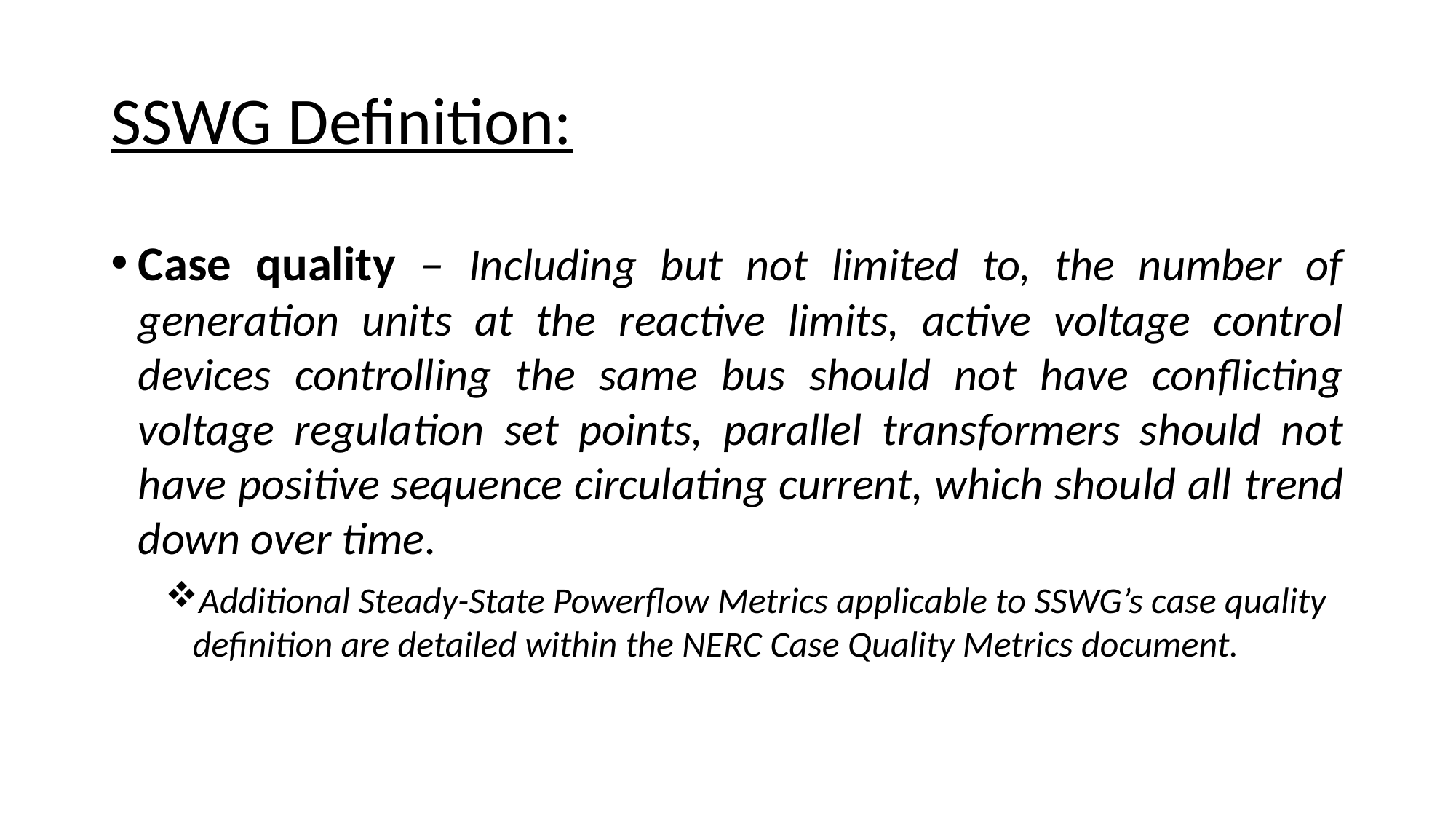

# SSWG Definition:
Case quality – Including but not limited to, the number of generation units at the reactive limits, active voltage control devices controlling the same bus should not have conflicting voltage regulation set points, parallel transformers should not have positive sequence circulating current, which should all trend down over time.
Additional Steady-State Powerflow Metrics applicable to SSWG’s case quality definition are detailed within the NERC Case Quality Metrics document.